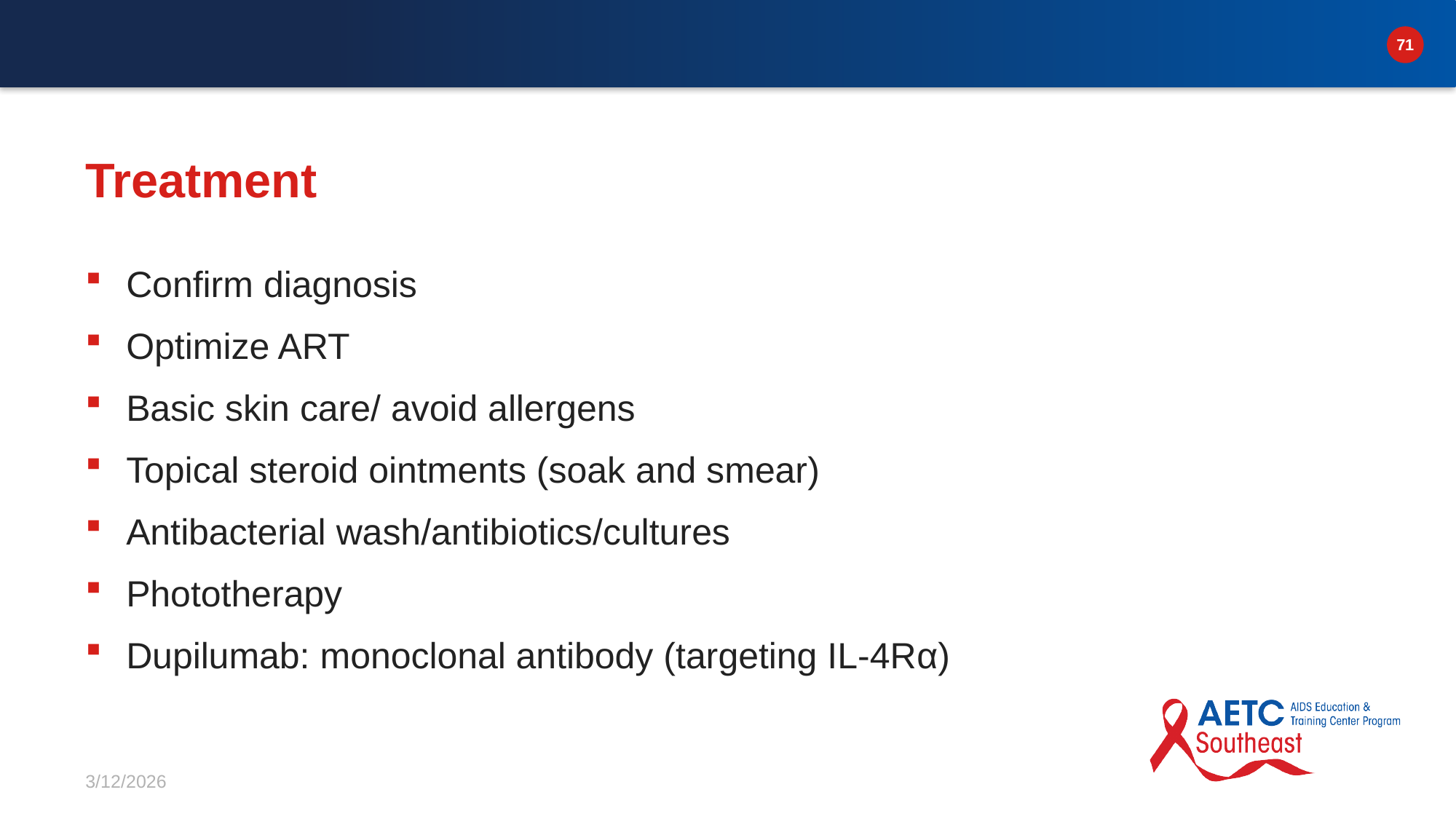

# Treatment
Confirm diagnosis
Optimize ART
Basic skin care/ avoid allergens
Topical steroid ointments (soak and smear)
Antibacterial wash/antibiotics/cultures
Phototherapy
Dupilumab: monoclonal antibody (targeting IL-4Rα)

3/12/2026